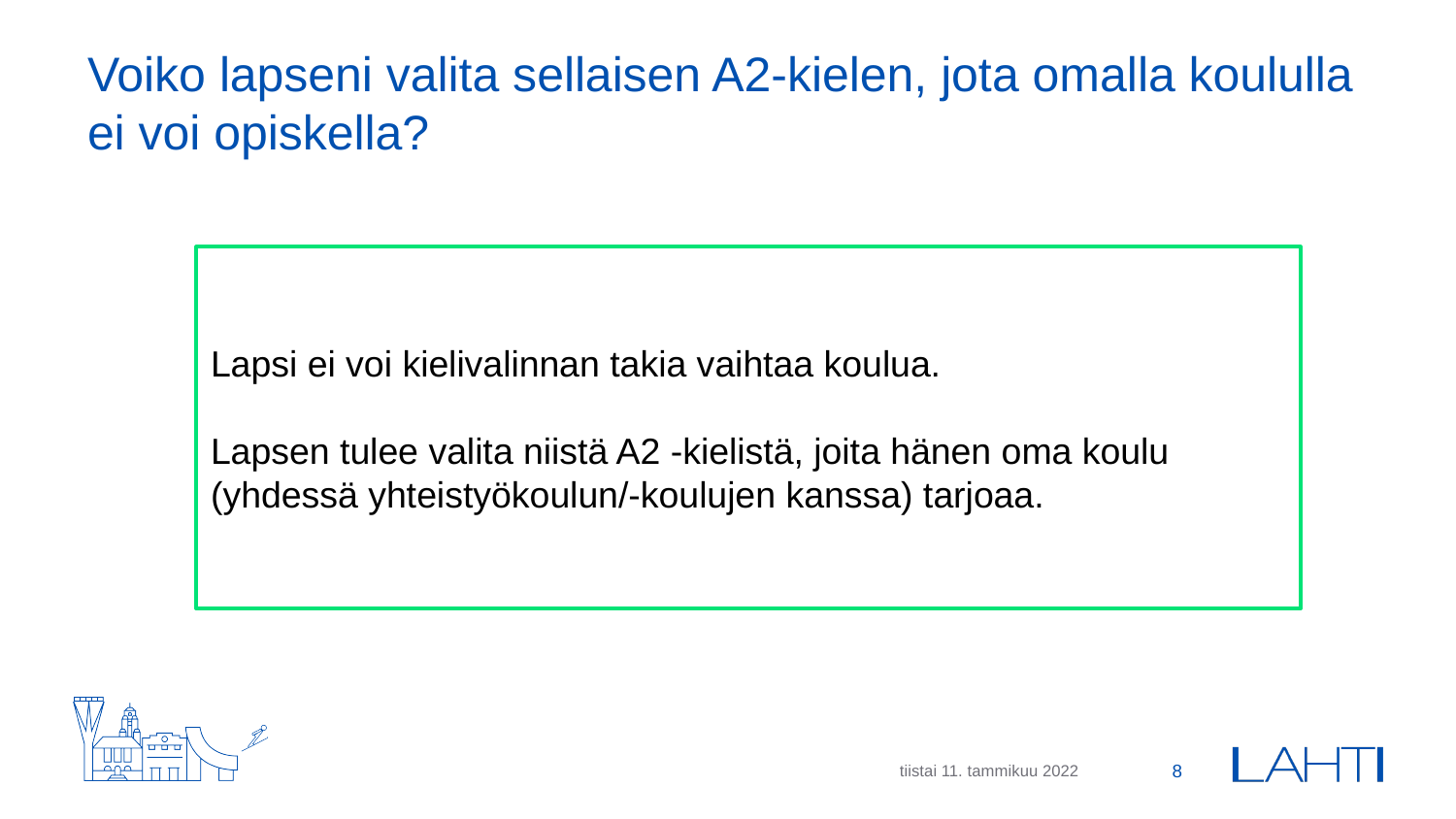

# Voiko lapseni valita sellaisen A2-kielen, jota omalla koululla ei voi opiskella?
Lapsi ei voi kielivalinnan takia vaihtaa koulua.

Lapsen tulee valita niistä A2 -kielistä, joita hänen oma koulu (yhdessä yhteistyökoulun/-koulujen kanssa) tarjoaa.
tiistai 11. tammikuu 2022
8